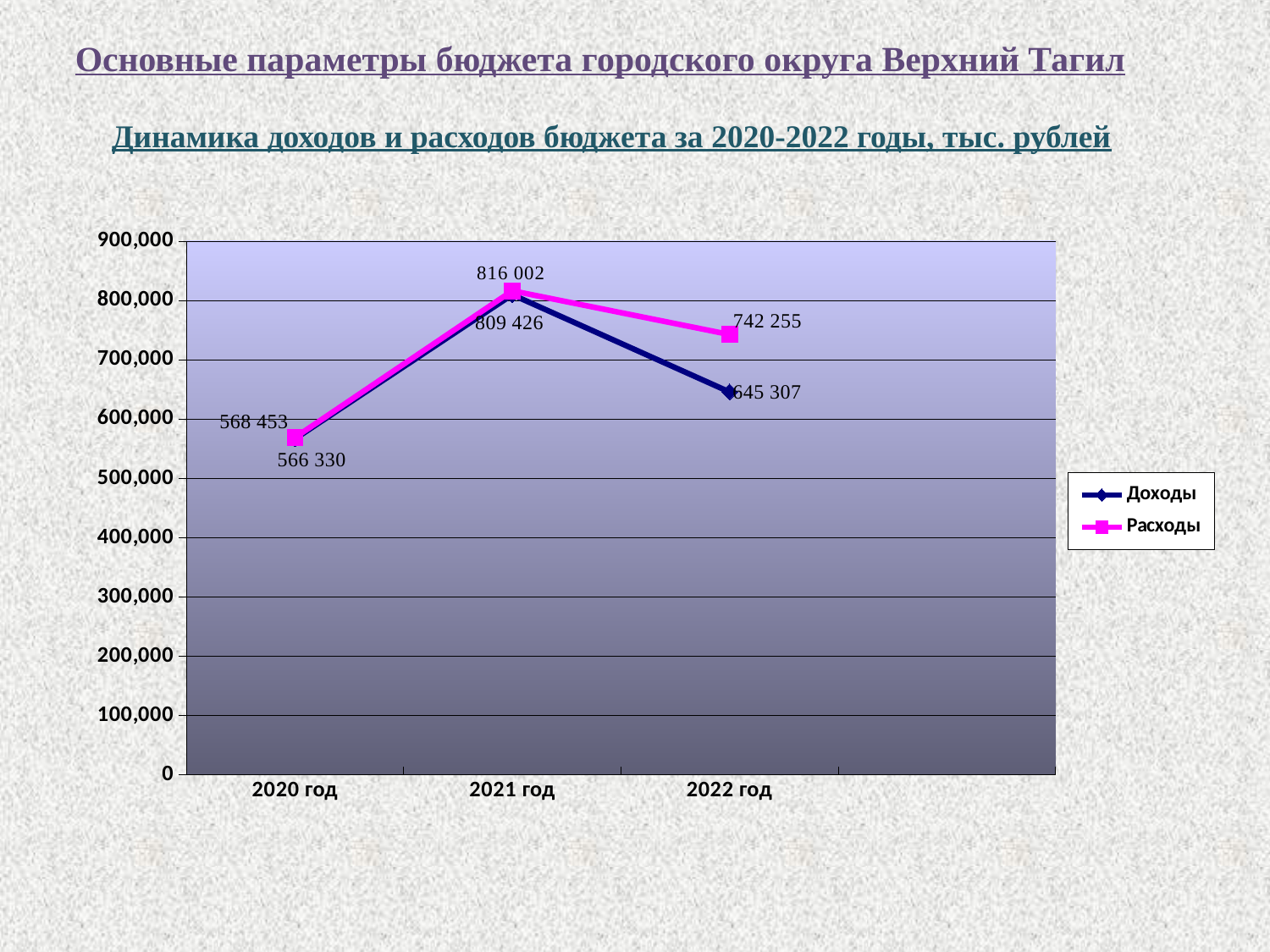

Основные параметры бюджета городского округа Верхний Тагил
Динамика доходов и расходов бюджета за 2020-2022 годы, тыс. рублей

### Chart

| Category | Доходы | Расходы |
|---|---|---|
| 2020 год | 566330.0 | 568453.0 |
| 2021 год | 809426.0 | 816002.0 |
| 2022 год | 645307.0 | 742255.0 |